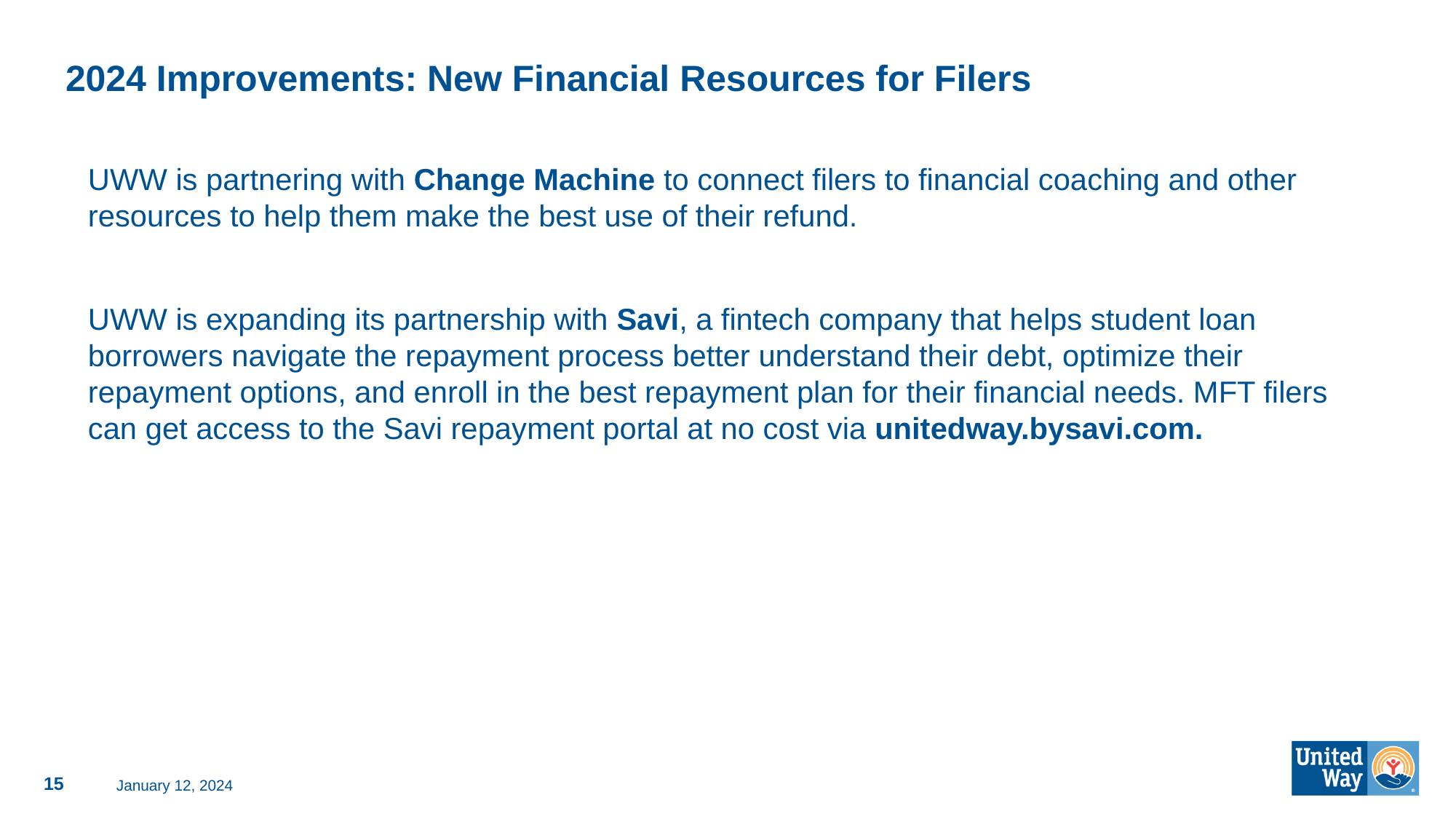

# 2024 Improvements: New Financial Resources for Filers
UWW is partnering with Change Machine to connect filers to financial coaching and other resources to help them make the best use of their refund.

UWW is expanding its partnership with Savi, a fintech company that helps student loan borrowers navigate the repayment process better understand their debt, optimize their repayment options, and enroll in the best repayment plan for their financial needs. MFT filers can get access to the Savi repayment portal at no cost via unitedway.bysavi.com.
15
January 12, 2024